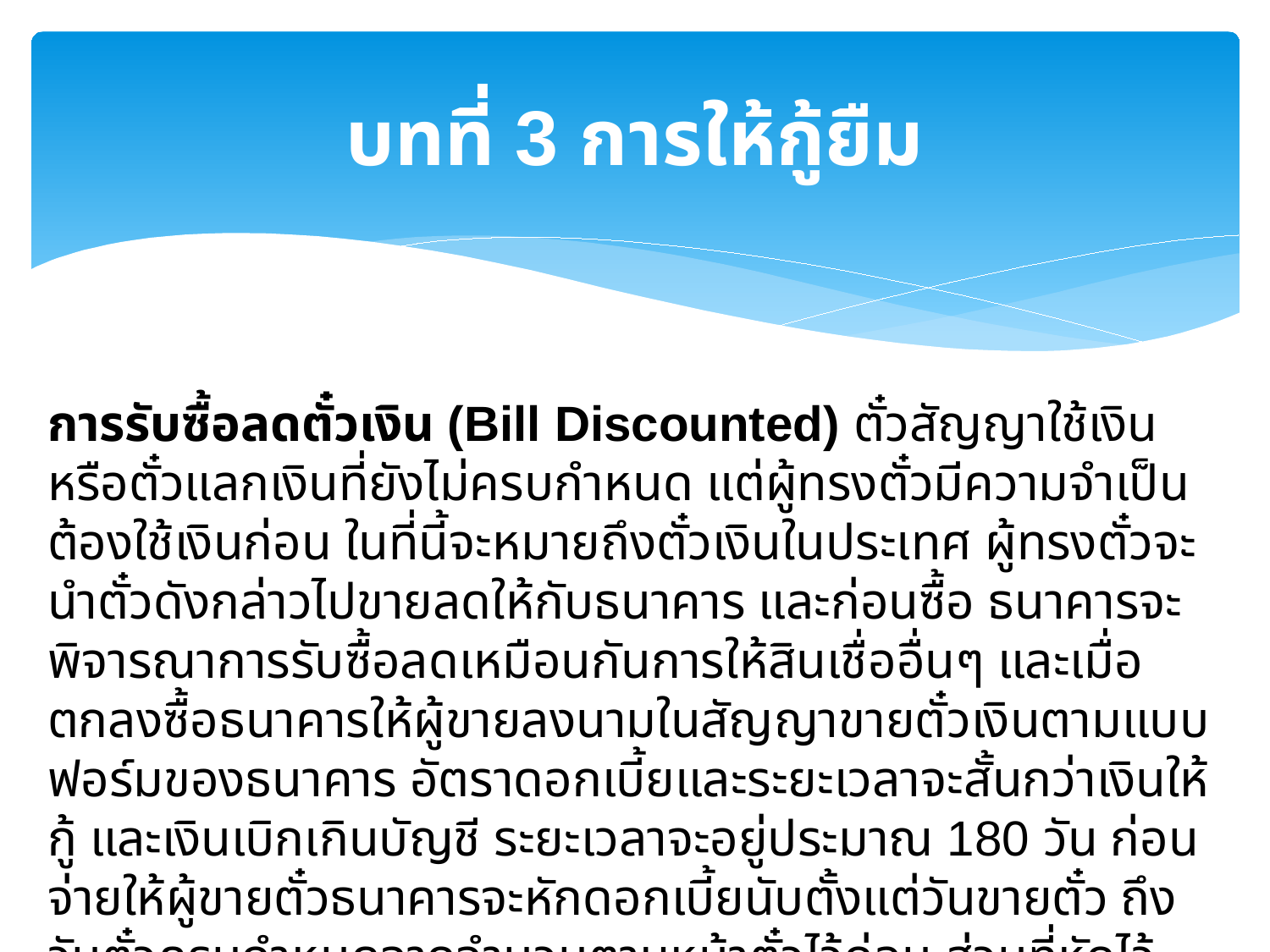

# บทที่ 3 การให้กู้ยืม
การรับซื้อลดตั๋วเงิน (Bill Discounted) ตั๋วสัญญาใช้เงินหรือตั๋วแลกเงินที่ยังไม่ครบกำหนด แต่ผู้ทรงตั๋วมีความจำเป็นต้องใช้เงินก่อน ในที่นี้จะหมายถึงตั๋วเงินในประเทศ ผู้ทรงตั๋วจะนำตั๋วดังกล่าวไปขายลดให้กับธนาคาร และก่อนซื้อ ธนาคารจะพิจารณาการรับซื้อลดเหมือนกันการให้สินเชื่ออื่นๆ และเมื่อตกลงซื้อธนาคารให้ผู้ขายลงนามในสัญญาขายตั๋วเงินตามแบบฟอร์มของธนาคาร อัตราดอกเบี้ยและระยะเวลาจะสั้นกว่าเงินให้กู้ และเงินเบิกเกินบัญชี ระยะเวลาจะอยู่ประมาณ 180 วัน ก่อนจ่ายให้ผู้ขายตั๋วธนาคารจะหักดอกเบี้ยนับตั้งแต่วันขายตั๋ว ถึงวันตั๋วครบกำหนดจากจำนวนตามหน้าตั๋วไว้ก่อน ส่วนที่หักไว้เรียกว่า ส่วนลดรับตั๋วเงิน